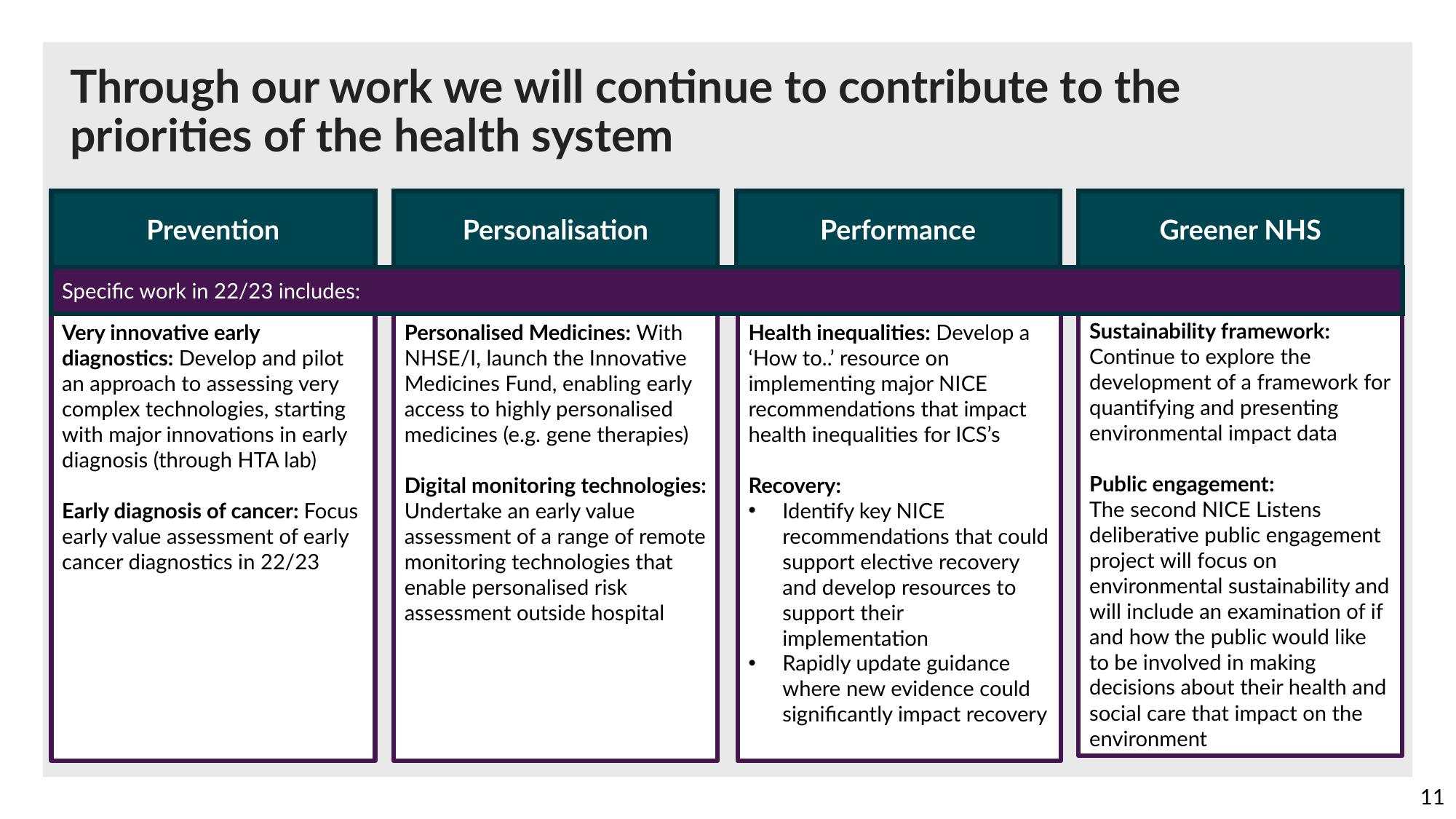

# Through our work we will continue to contribute to the priorities of the health system
Prevention
Personalisation
Performance
Greener NHS
Specific work in 22/23 includes:
Sustainability framework: Continue to explore the development of a framework for quantifying and presenting environmental impact data

Public engagement:
The second NICE Listens deliberative public engagement project will focus on environmental sustainability and will include an examination of if and how the public would like to be involved in making decisions about their health and social care that impact on the environment
Personalised Medicines: With NHSE/I, launch the Innovative Medicines Fund, enabling early access to highly personalised medicines (e.g. gene therapies)

Digital monitoring technologies: Undertake an early value assessment of a range of remote monitoring technologies that enable personalised risk assessment outside hospital
Health inequalities: Develop a ‘How to..’ resource on implementing major NICE recommendations that impact health inequalities for ICS’s

Recovery:
Identify key NICE recommendations that could support elective recovery and develop resources to support their implementation
Rapidly update guidance where new evidence could significantly impact recovery
Very innovative early diagnostics: Develop and pilot an approach to assessing very complex technologies, starting with major innovations in early diagnosis (through HTA lab)

Early diagnosis of cancer: Focus early value assessment of early cancer diagnostics in 22/23
11